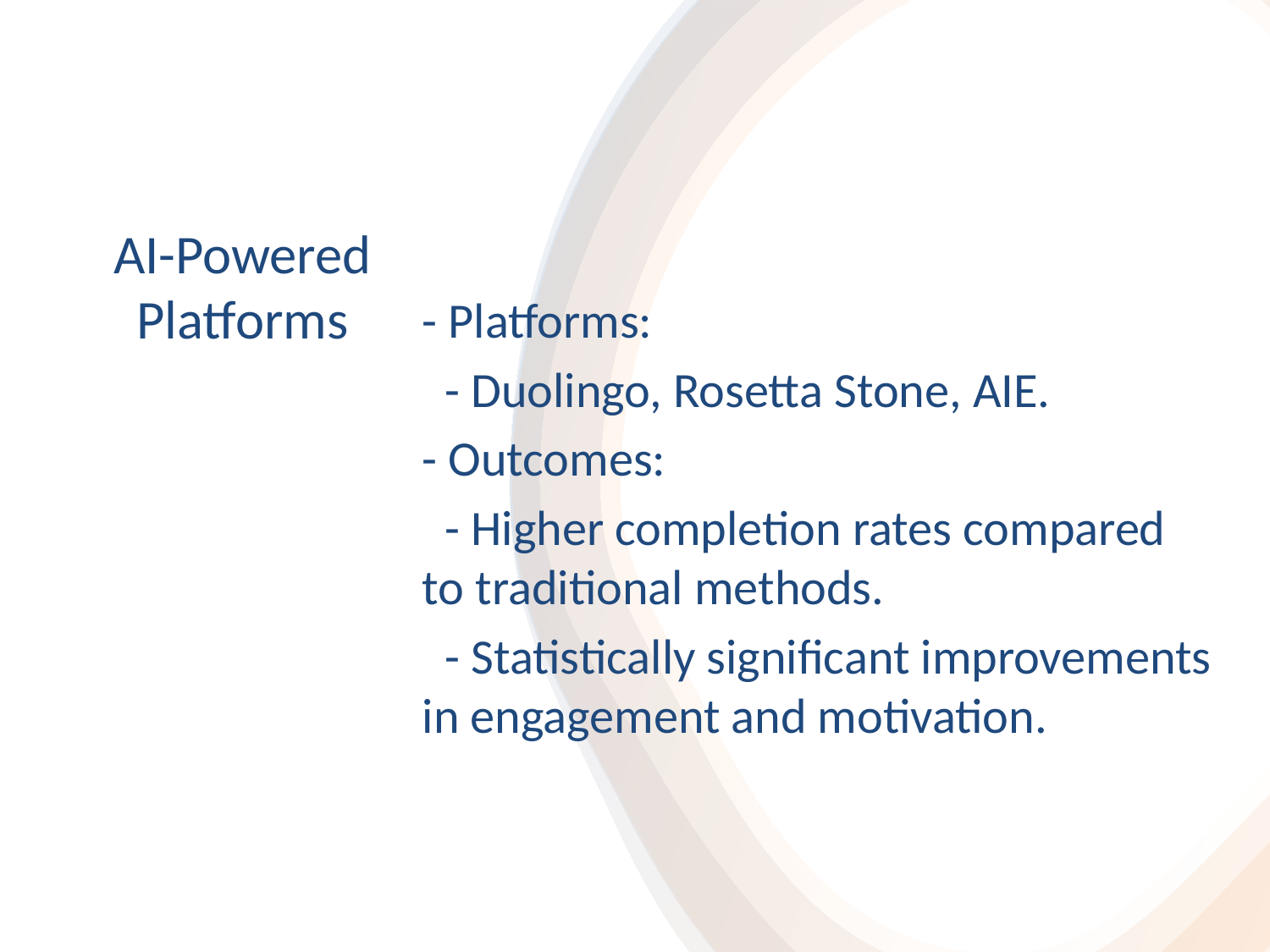

# AI-Powered Platforms
- Platforms:
  - Duolingo, Rosetta Stone, AIE.
- Outcomes:
  - Higher completion rates compared to traditional methods.
  - Statistically significant improvements in engagement and motivation.